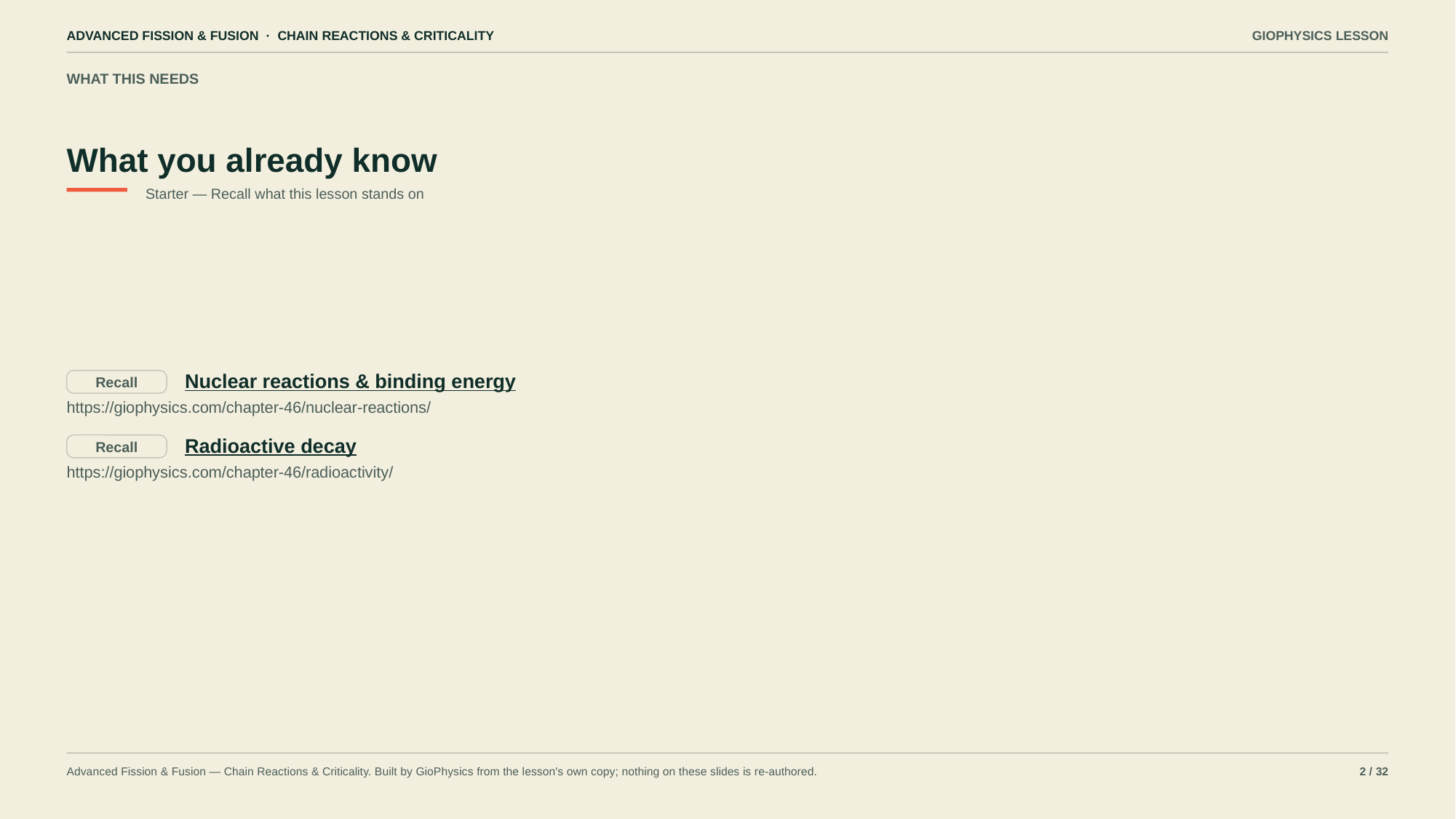

ADVANCED FISSION & FUSION  ·  CHAIN REACTIONS & CRITICALITY
GIOPHYSICS LESSON

WHAT THIS NEEDS
What you already know
Starter — Recall what this lesson stands on

Nuclear reactions & binding energy

Recall
https://giophysics.com/chapter-46/nuclear-reactions/
Radioactive decay

Recall
https://giophysics.com/chapter-46/radioactivity/

Advanced Fission & Fusion — Chain Reactions & Criticality. Built by GioPhysics from the lesson's own copy; nothing on these slides is re-authored.
2 / 32